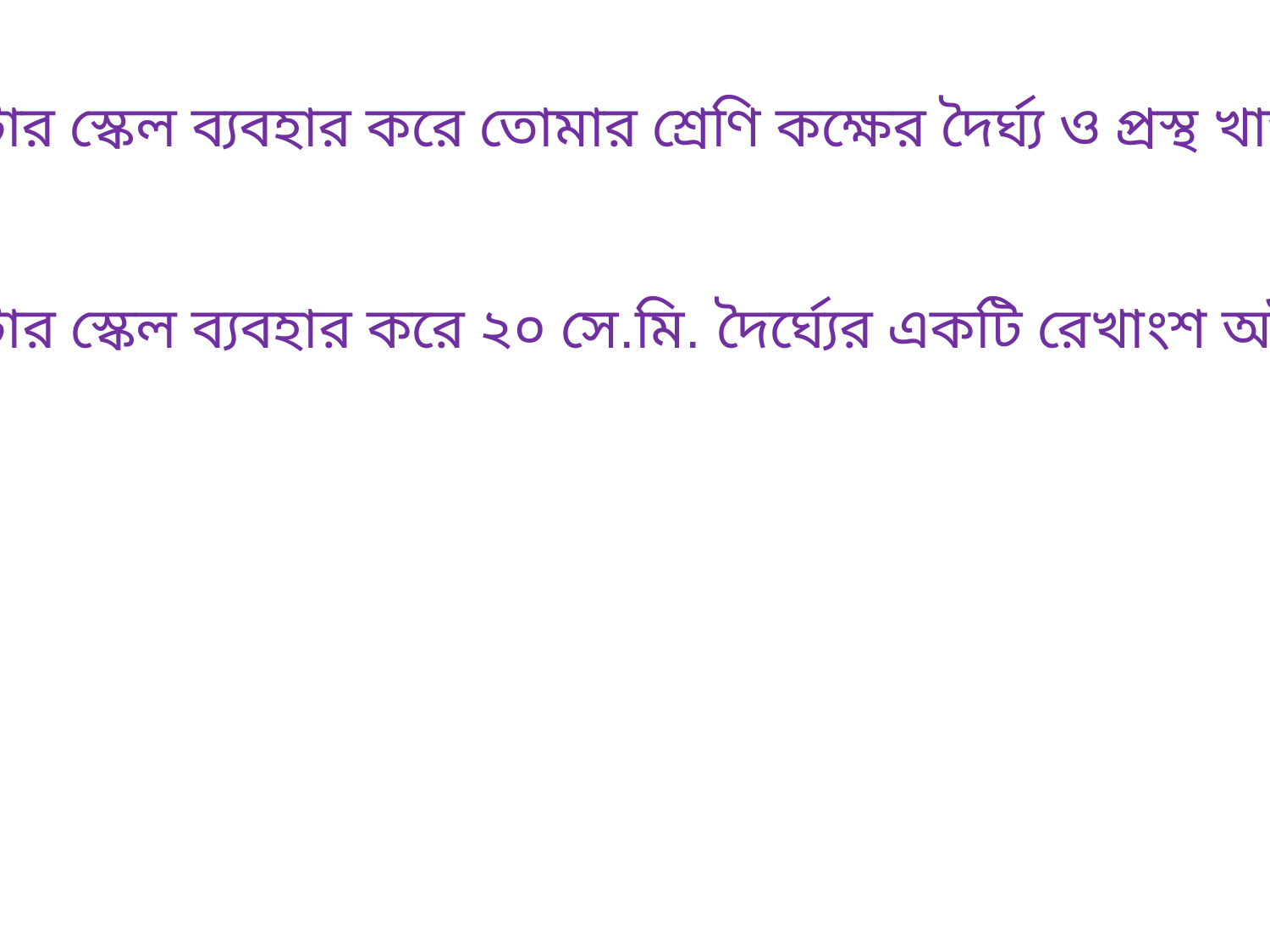

১। মিটার স্কেল ব্যবহার করে তোমার শ্রেণি কক্ষের দৈর্ঘ্য ও প্রস্থ খাতায়
লিখ।
২। মিটার স্কেল ব্যবহার করে ২০ সে.মি. দৈর্ঘ্যের একটি রেখাংশ আঁক।